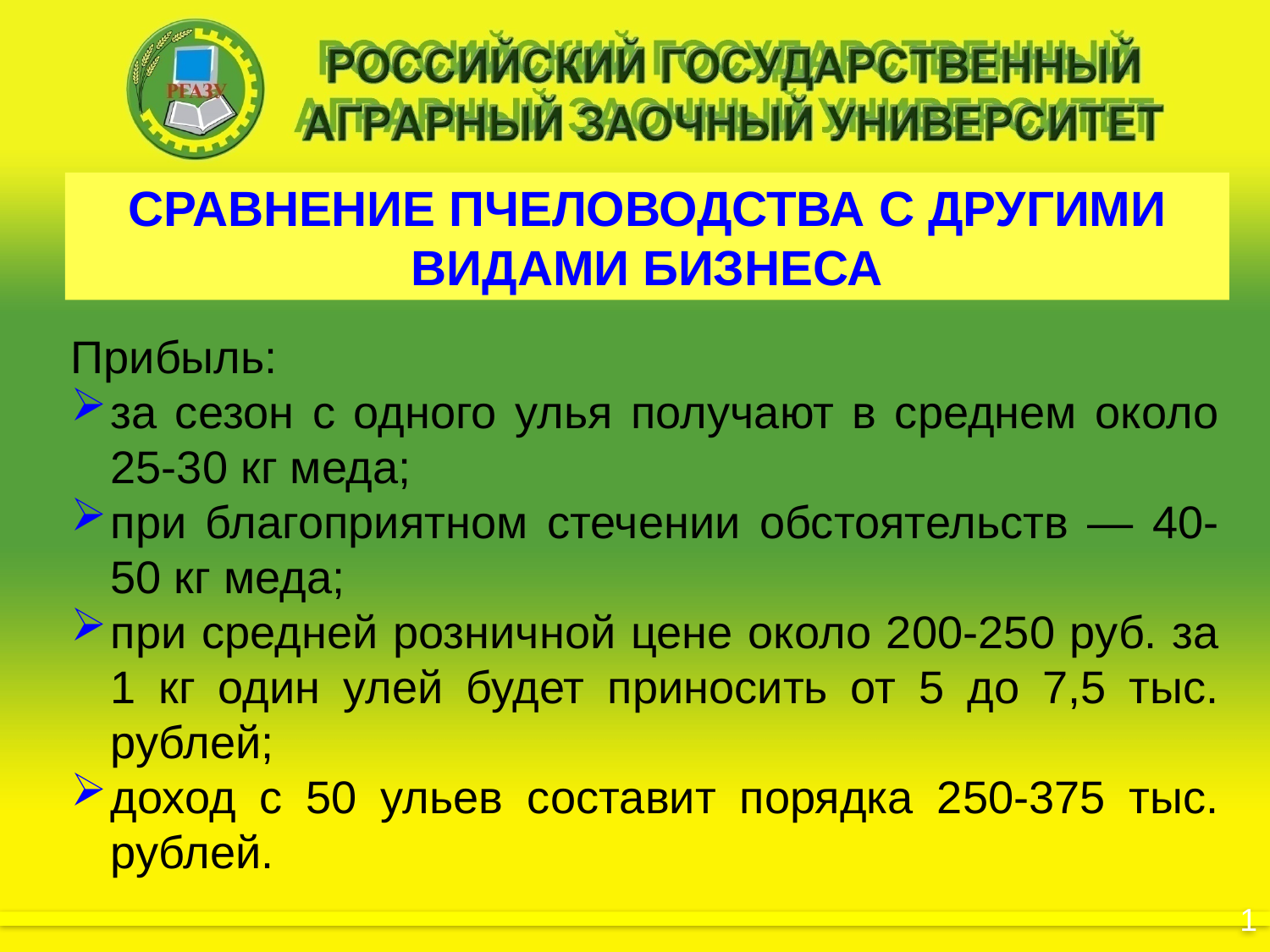

СРАВНЕНИЕ ПЧЕЛОВОДСТВА С ДРУГИМИ ВИДАМИ БИЗНЕСА
Прибыль:
за сезон с одного улья получают в среднем около 25-30 кг меда;
при благоприятном стечении обстоятельств — 40-50 кг меда;
при средней розничной цене около 200-250 руб. за 1 кг один улей будет приносить от 5 до 7,5 тыс. рублей;
доход с 50 ульев составит порядка 250-375 тыс. рублей.

						1